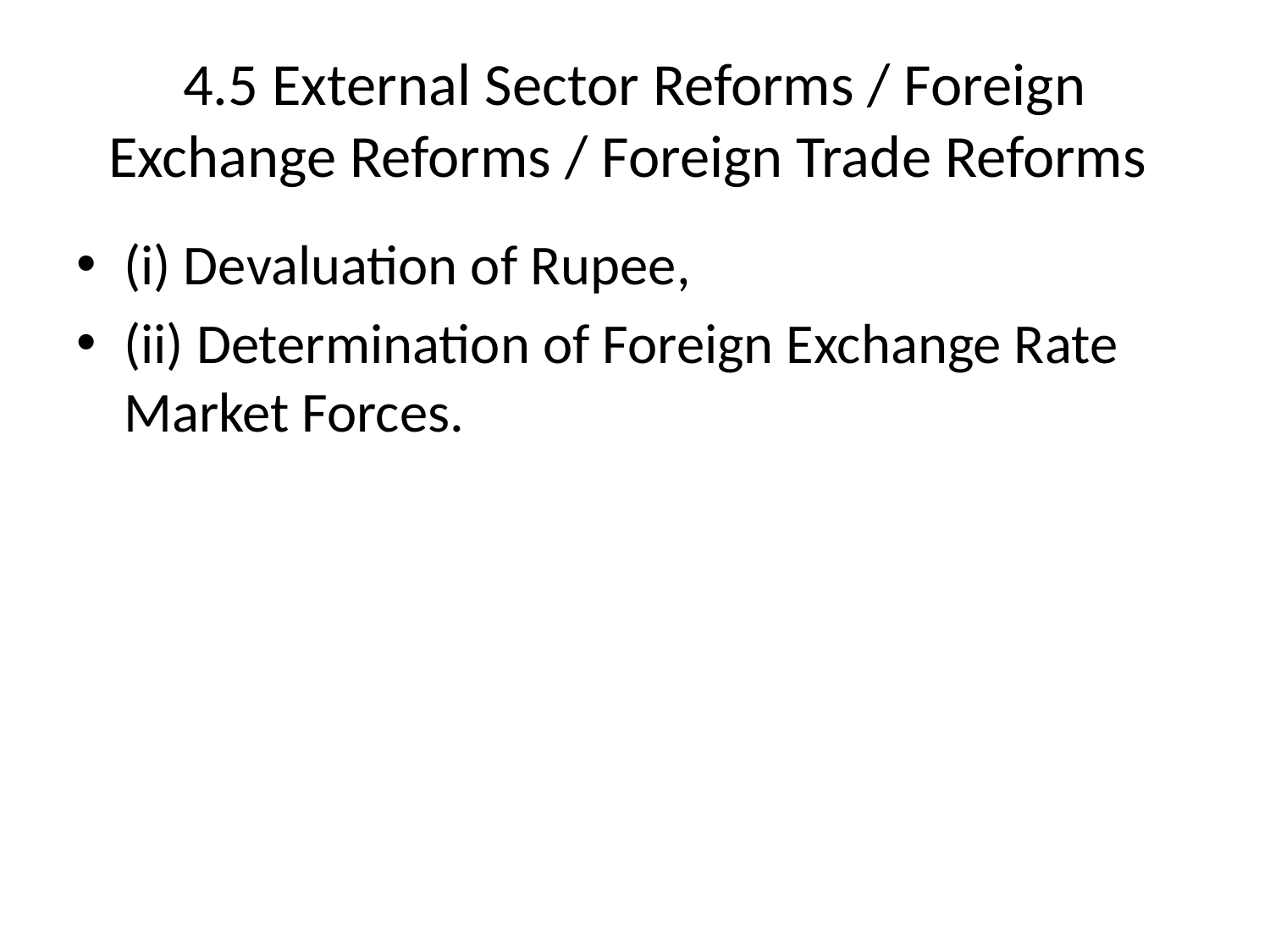

# 4.5 External Sector Reforms / Foreign Exchange Reforms / Foreign Trade Reforms
(i) Devaluation of Rupee,
(ii) Determination of Foreign Exchange Rate Market Forces.